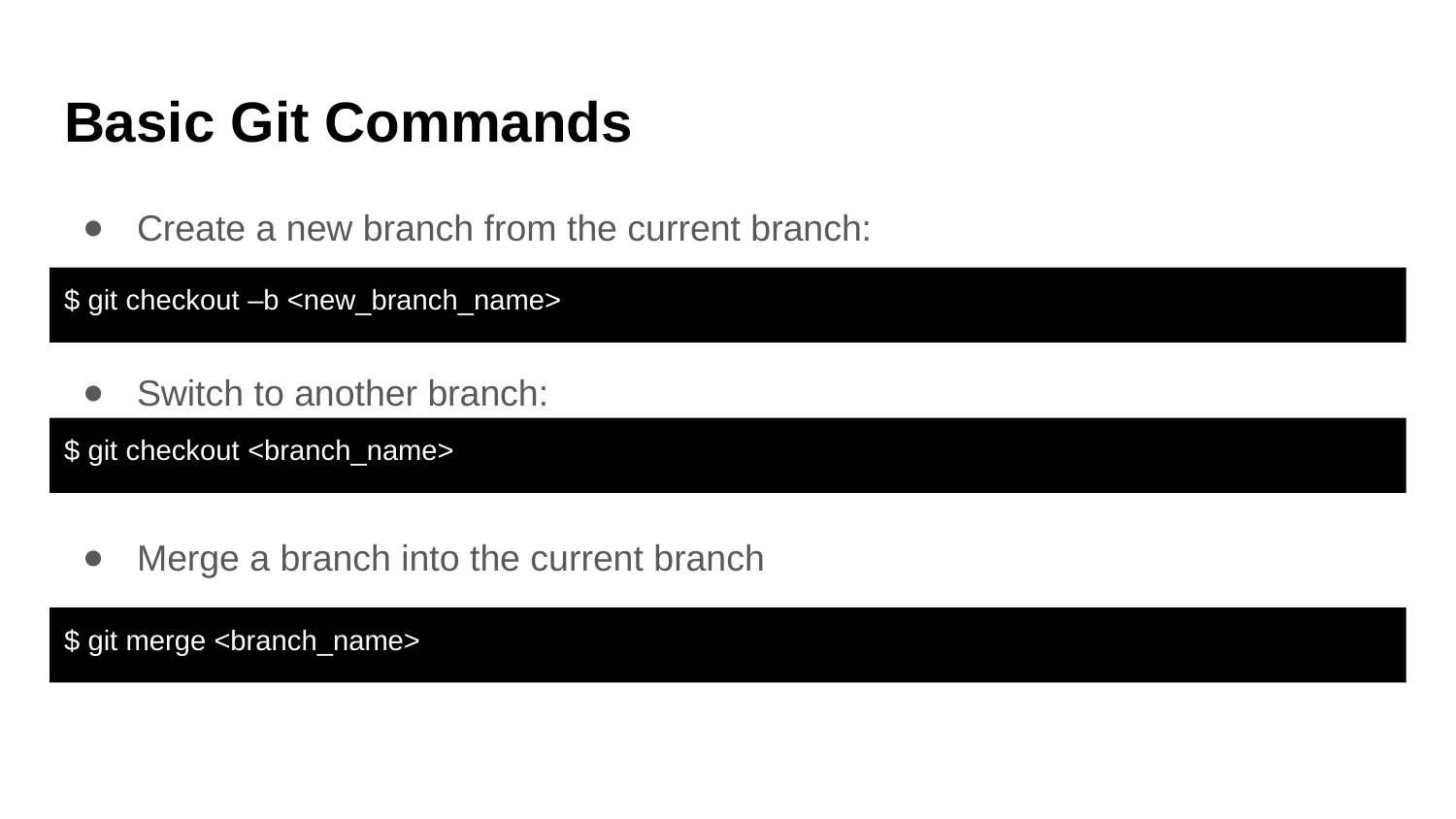

# Basic Git Commands
Create a new branch from the current branch:

Switch to another branch:

Merge a branch into the current branch
$ git checkout –b <new_branch_name>
$ git checkout <branch_name>
$ git merge <branch_name>